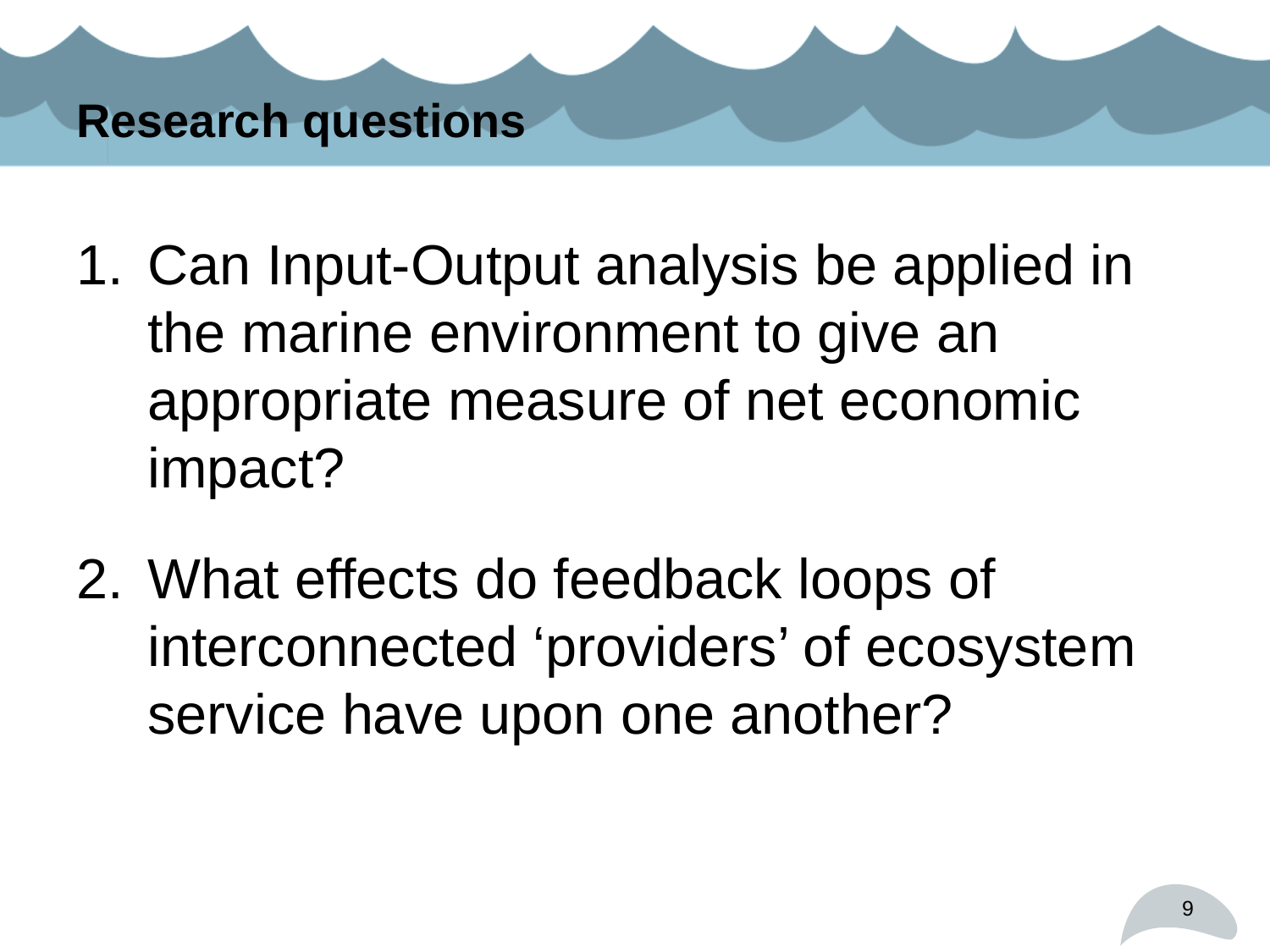

# Research questions
Can Input-Output analysis be applied in the marine environment to give an appropriate measure of net economic impact?
What effects do feedback loops of interconnected ‘providers’ of ecosystem service have upon one another?

9